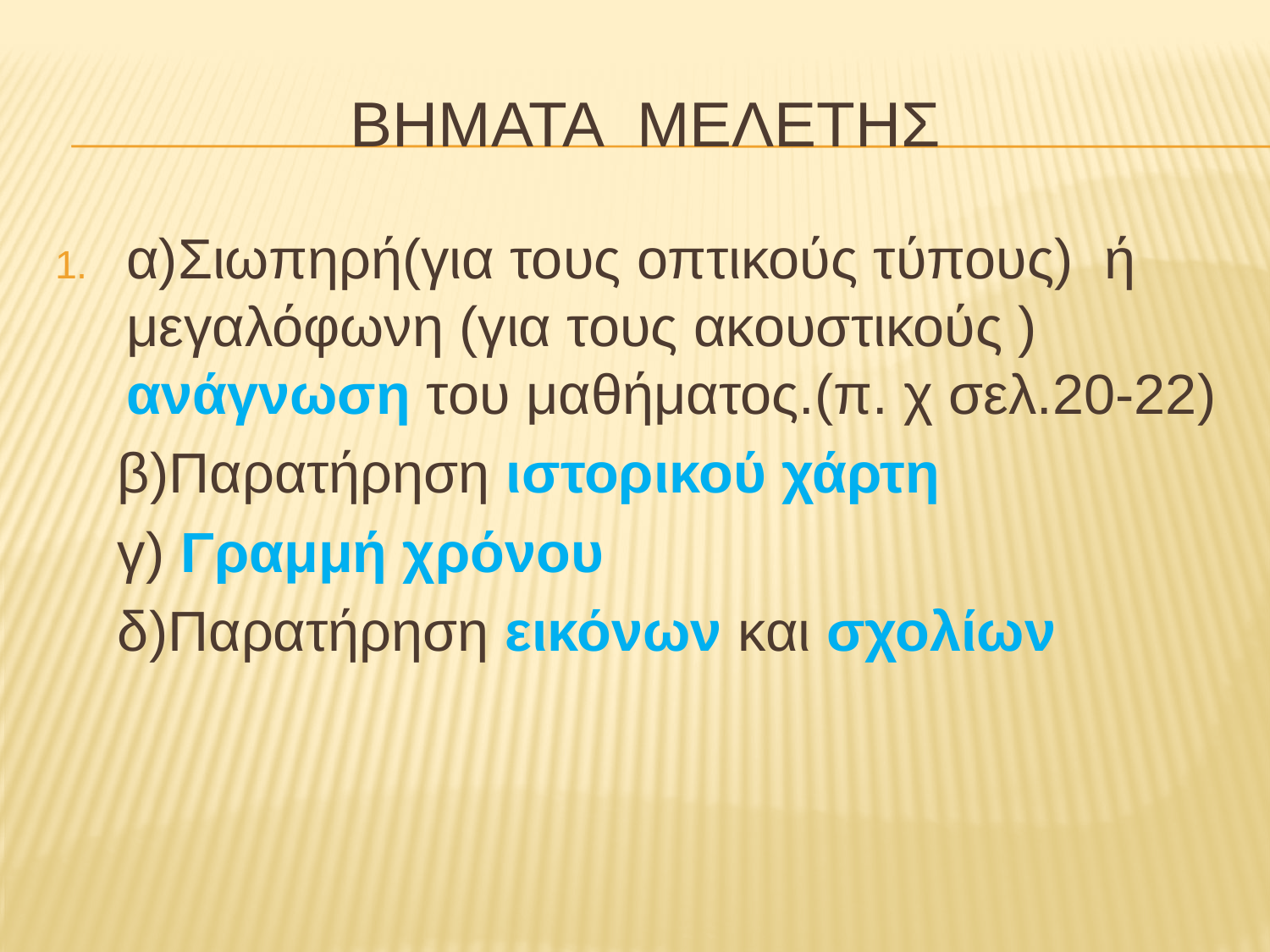

# βηματα  μελετησ
α)Σιωπηρή(για τους οπτικούς τύπους)  ή μεγαλόφωνη (για τους ακουστικούς ) ανάγνωση του μαθήματος.(π. χ σελ.20-22)
    β)Παρατήρηση ιστορικού χάρτη
    γ) Γραμμή χρόνου
    δ)Παρατήρηση εικόνων και σχολίων